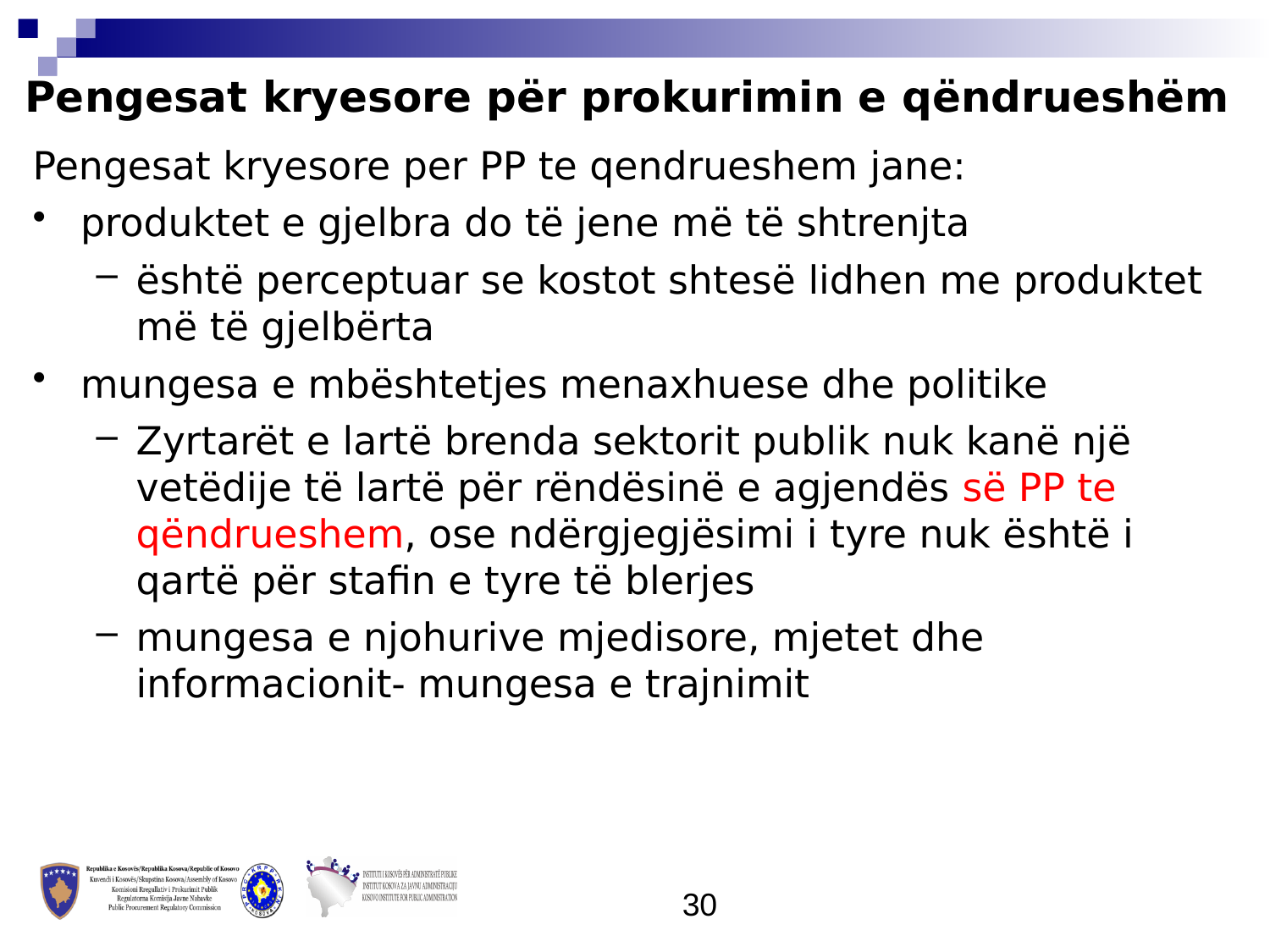

Pengesat kryesore për prokurimin e qëndrueshëm
Pengesat kryesore per PP te qendrueshem jane:
produktet e gjelbra do të jene më të shtrenjta
është perceptuar se kostot shtesë lidhen me produktet më të gjelbërta
mungesa e mbështetjes menaxhuese dhe politike
Zyrtarët e lartë brenda sektorit publik nuk kanë një vetëdije të lartë për rëndësinë e agjendës së PP te qëndrueshem, ose ndërgjegjësimi i tyre nuk është i qartë për stafin e tyre të blerjes
mungesa e njohurive mjedisore, mjetet dhe informacionit- mungesa e trajnimit